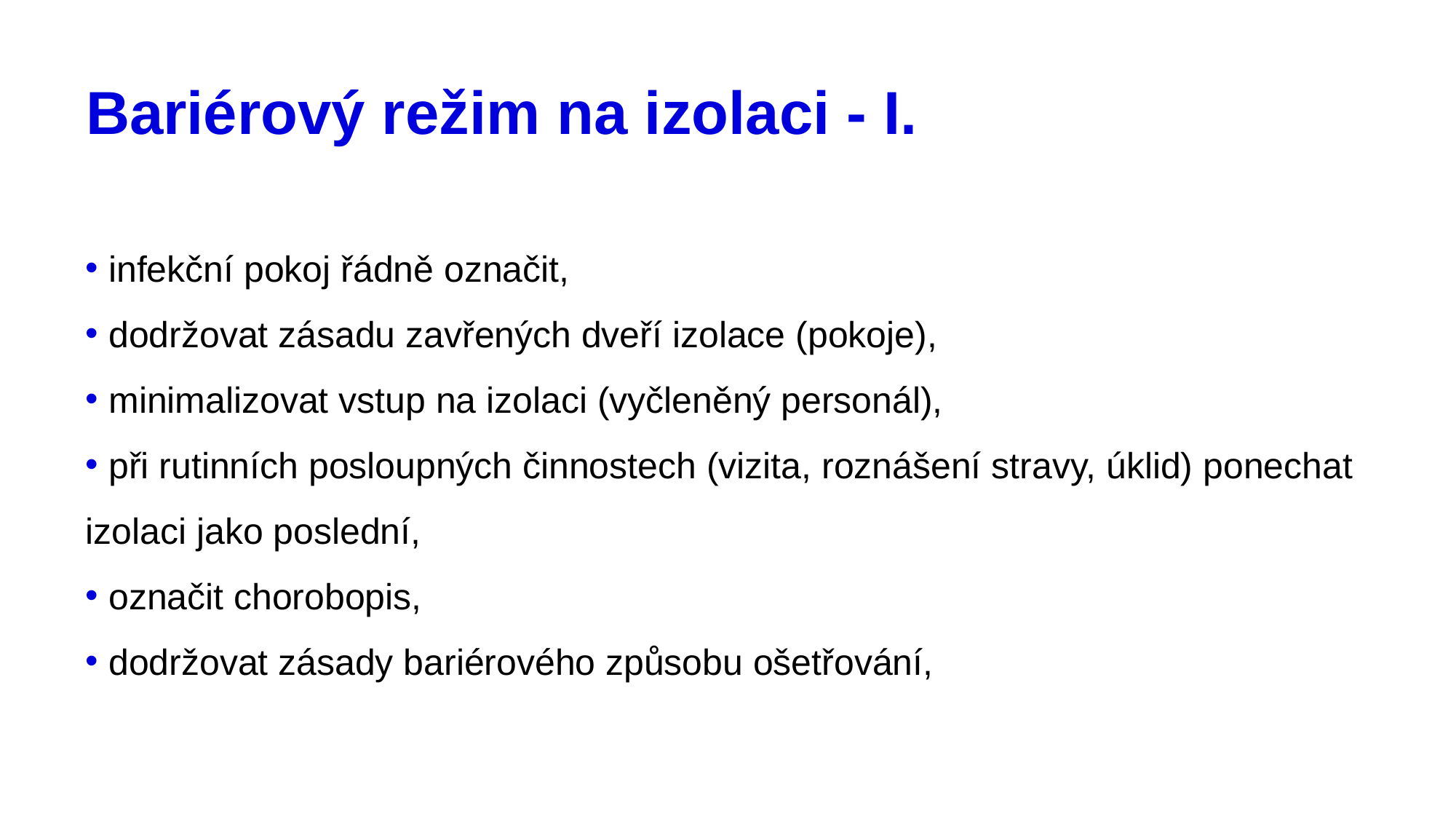

# Bariérový režim na izolaci - I.
 infekční pokoj řádně označit,
 dodržovat zásadu zavřených dveří izolace (pokoje),
 minimalizovat vstup na izolaci (vyčleněný personál),
 při rutinních posloupných činnostech (vizita, roznášení stravy, úklid) ponechat izolaci jako poslední,
 označit chorobopis,
 dodržovat zásady bariérového způsobu ošetřování,